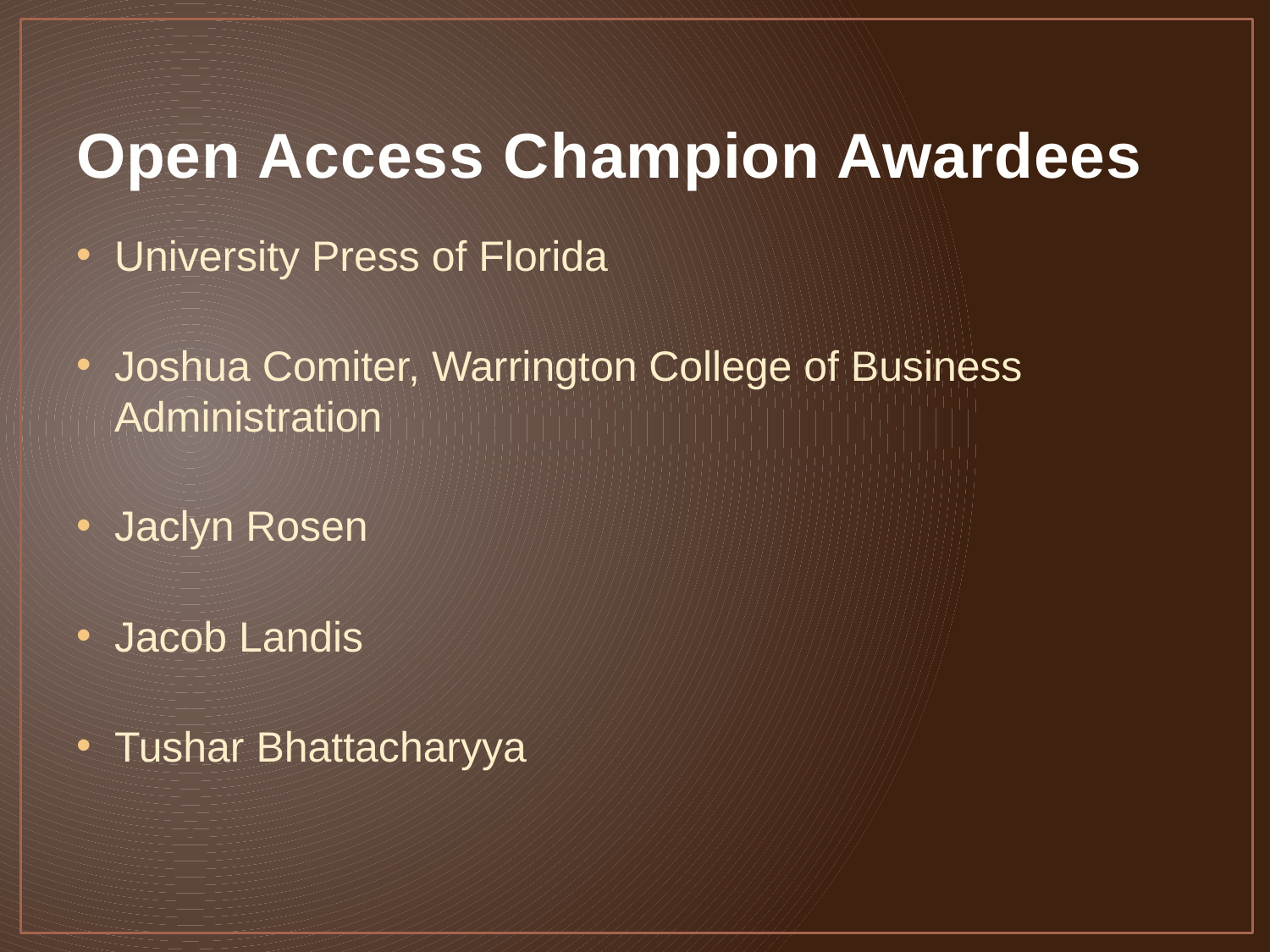

# Open Access Champion Awardees
University Press of Florida
Joshua Comiter, Warrington College of Business Administration
Jaclyn Rosen
Jacob Landis
Tushar Bhattacharyya